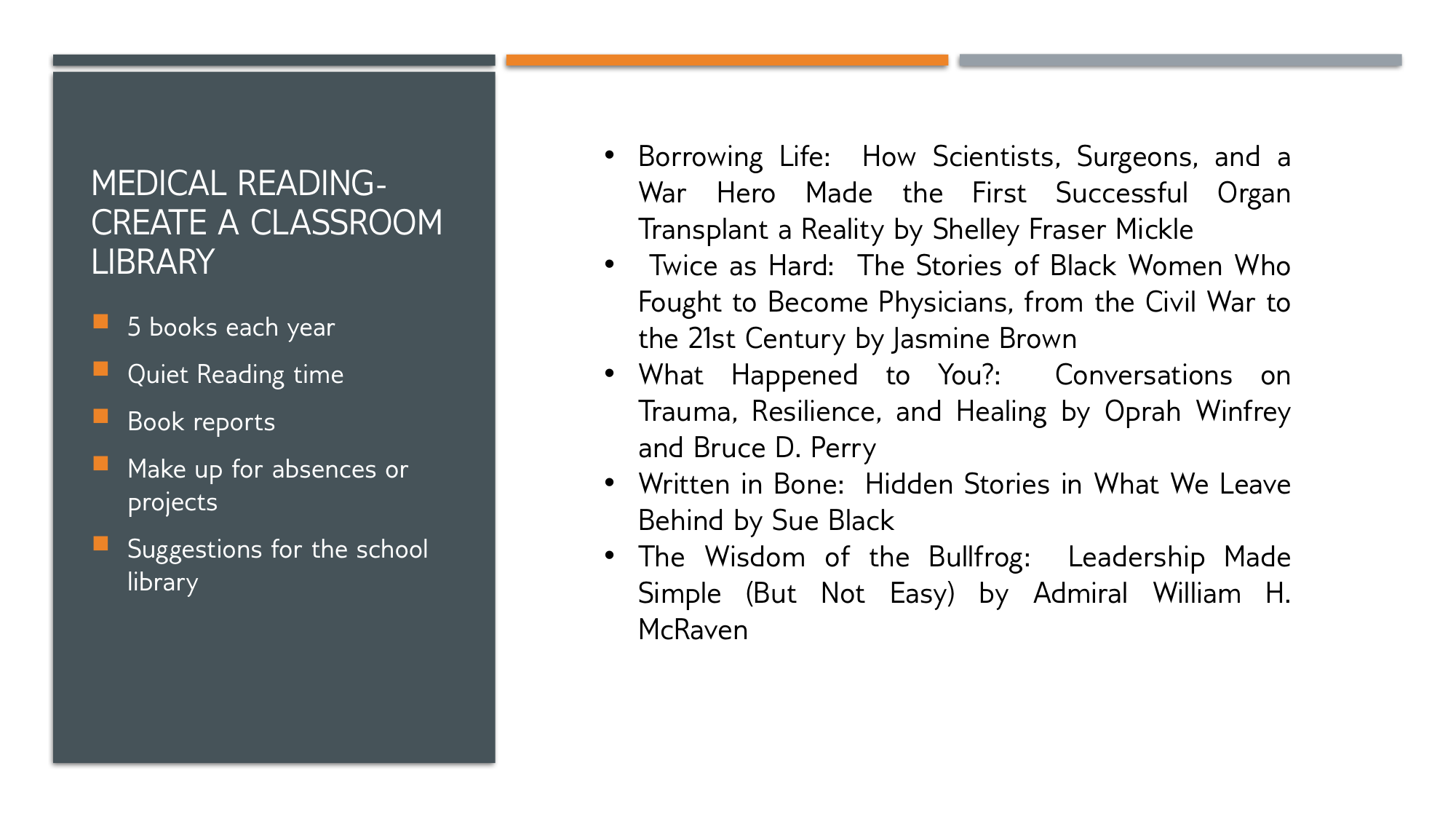

# Medical Reading- Create a classroom library
Borrowing Life:  How Scientists, Surgeons, and a War Hero Made the First Successful Organ Transplant a Reality by Shelley Fraser Mickle
 Twice as Hard:  The Stories of Black Women Who Fought to Become Physicians, from the Civil War to the 21st Century by Jasmine Brown
What Happened to You?:  Conversations on Trauma, Resilience, and Healing by Oprah Winfrey and Bruce D. Perry
Written in Bone:  Hidden Stories in What We Leave Behind by Sue Black
The Wisdom of the Bullfrog:  Leadership Made Simple (But Not Easy) by Admiral William H. McRaven
5 books each year
Quiet Reading time
Book reports
Make up for absences or projects
Suggestions for the school library